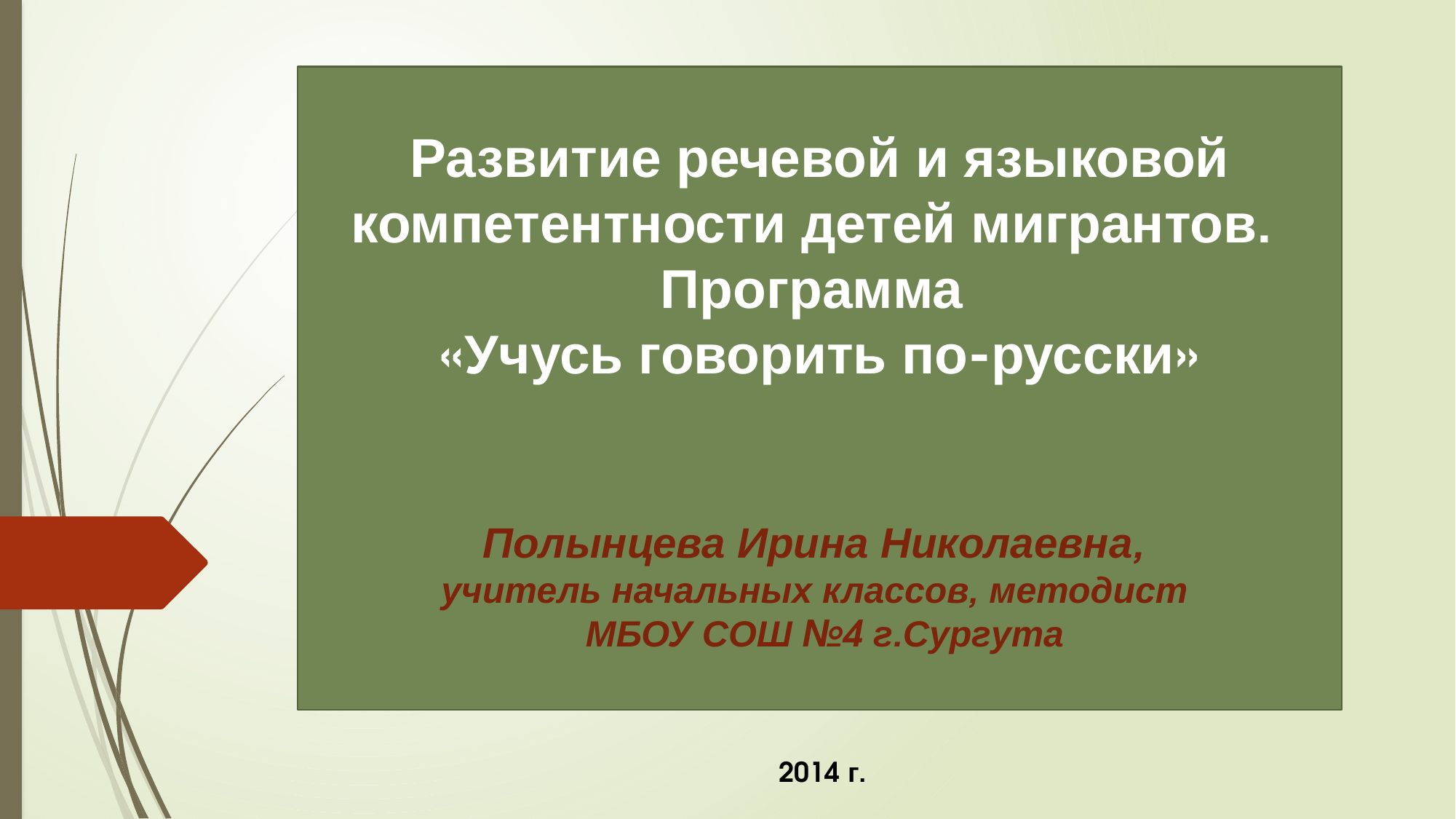

# Развитие речевой и языковой компетентности детей мигрантов. Программа «Учусь говорить по-русски» Полынцева Ирина Николаевна, учитель начальных классов, методист МБОУ СОШ №4 г.Сургута
2014 г.